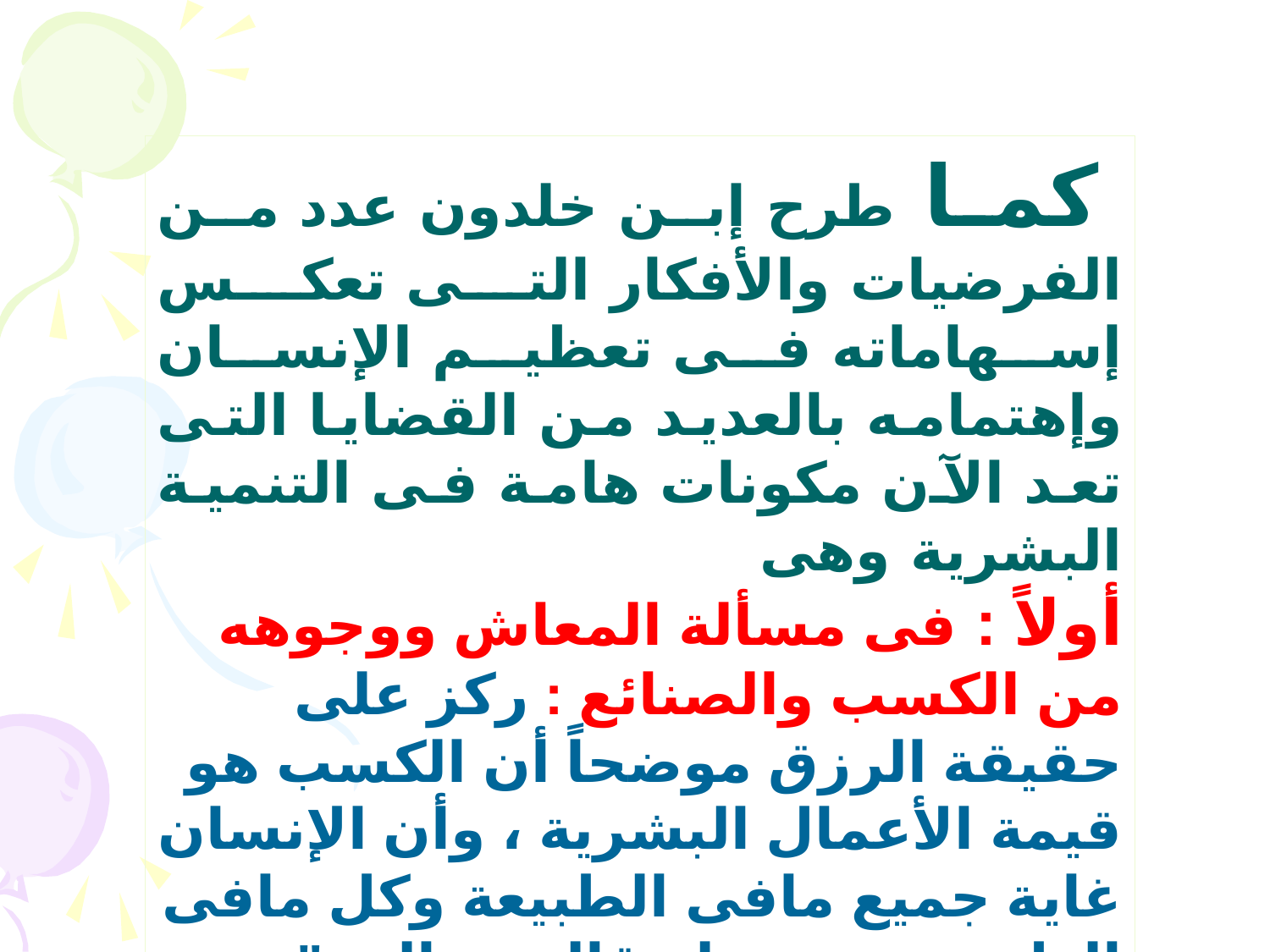

كما طرح إبن خلدون عدد من الفرضيات والأفكار التى تعكس إسهاماته فى تعظيم الإنسان وإهتمامه بالعديد من القضايا التى تعد الآن مكونات هامة فى التنمية البشرية وهى
أولاً : فى مسألة المعاش ووجوهه من الكسب والصنائع : ركز على حقيقة الرزق موضحاً أن الكسب هو قيمة الأعمال البشرية ، وأن الإنسان غاية جميع مافى الطبيعة وكل مافى الطبيعة مسخر له.قالى تعالى " وسخر لكم مافى السموات وما فى الأرض جميعاً......وسخر لكم الشمس والقمر ..........وسخر لكم البحر .....وسخر لكم الأنهار ".